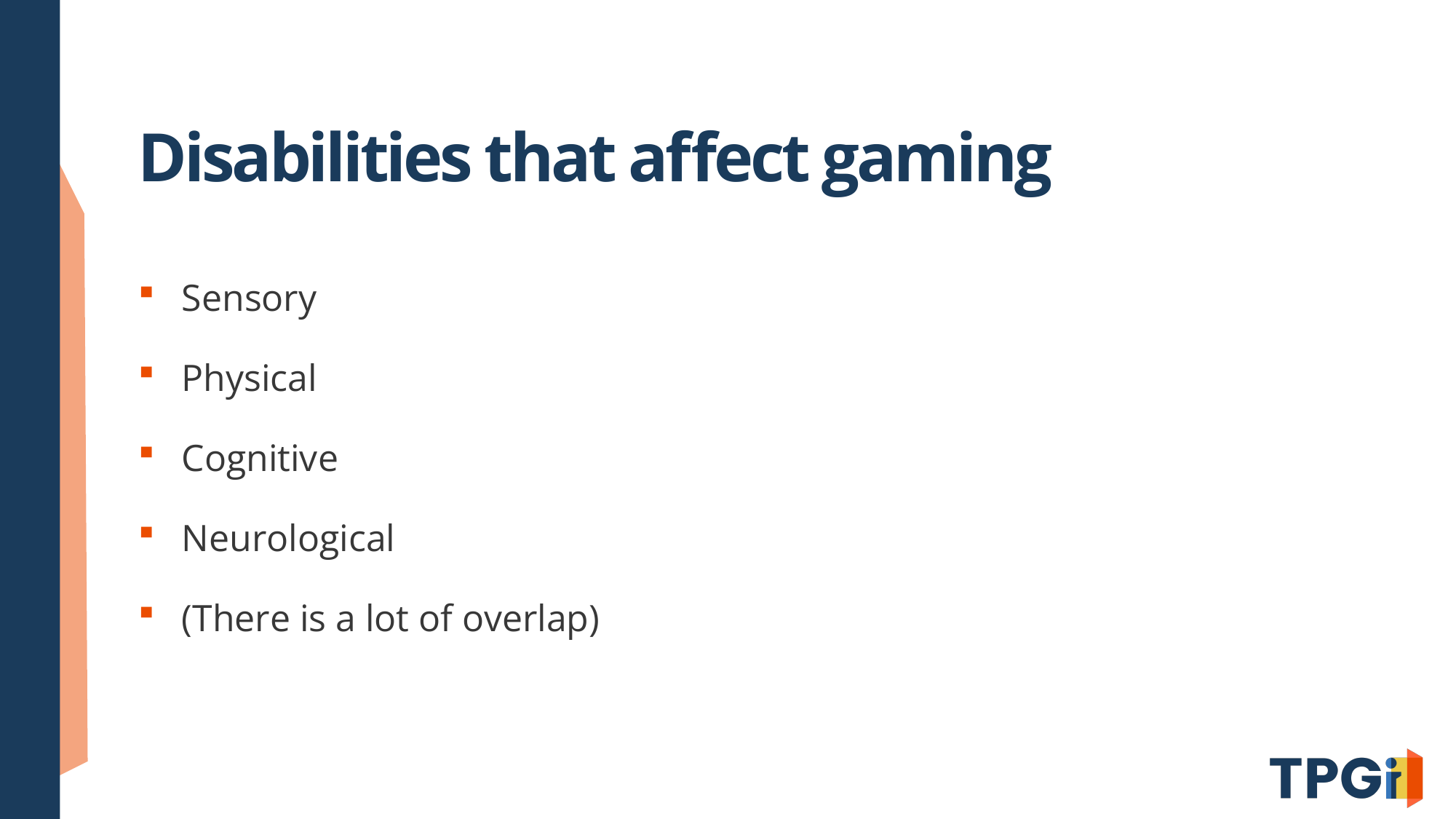

# Disabilities that affect gaming
Sensory
Physical
Cognitive
Neurological
(There is a lot of overlap)